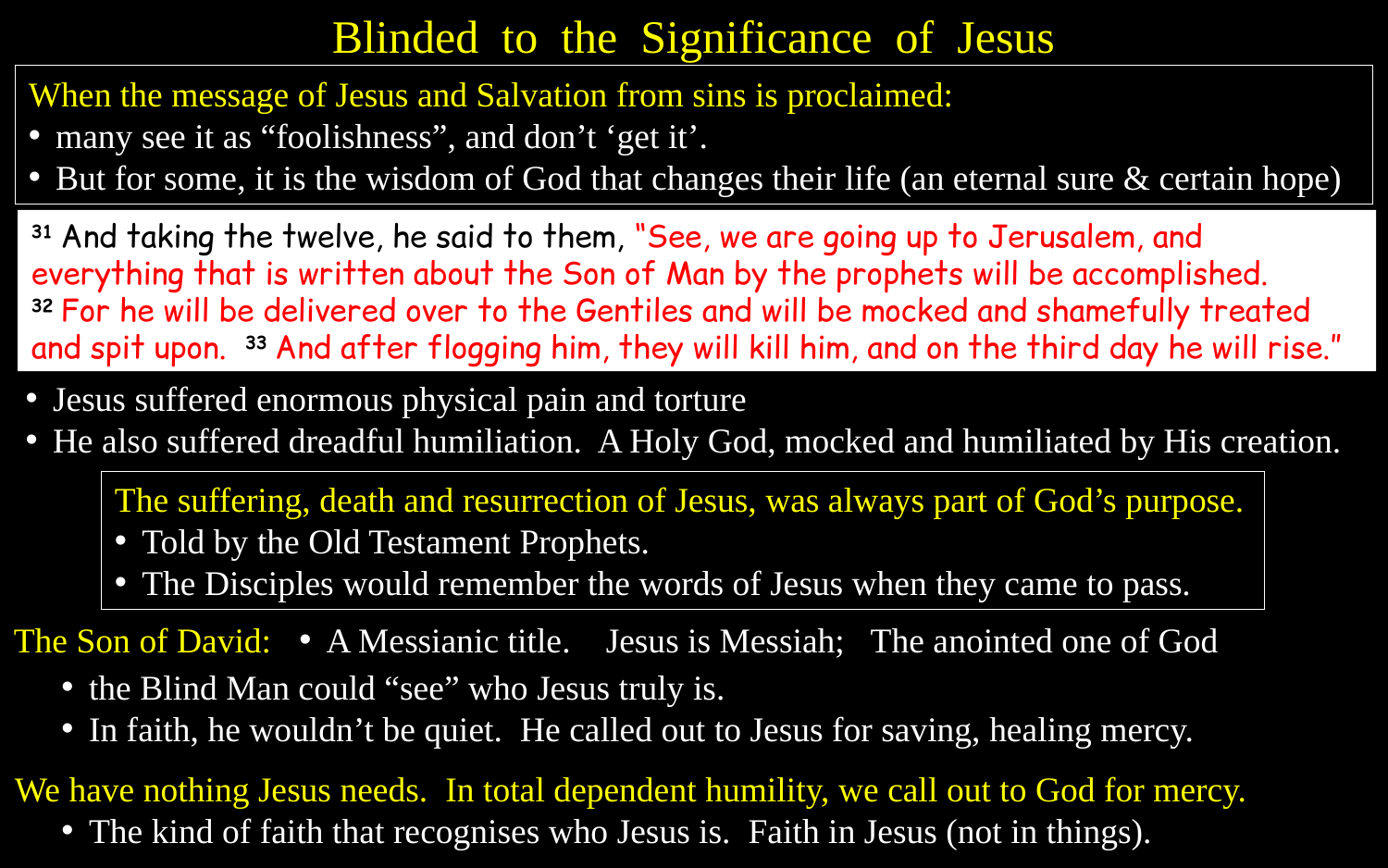

Blinded  to  the  Significance  of  Jesus
When the message of Jesus and Salvation from sins is proclaimed:
many see it as “foolishness”, and don’t ‘get it’.
But for some, it is the wisdom of God that changes their life (an eternal sure & certain hope)
31 And taking the twelve, he said to them, “See, we are going up to Jerusalem, and everything that is written about the Son of Man by the prophets will be accomplished.  32 For he will be delivered over to the Gentiles and will be mocked and shamefully treated and spit upon.  33 And after flogging him, they will kill him, and on the third day he will rise.”
Jesus suffered enormous physical pain and torture
He also suffered dreadful humiliation.  A Holy God, mocked and humiliated by His creation.
The suffering, death and resurrection of Jesus, was always part of God’s purpose.
Told by the Old Testament Prophets.
The Disciples would remember the words of Jesus when they came to pass.
The Son of David:
A Messianic title.    Jesus is Messiah;   The anointed one of God
the Blind Man could “see” who Jesus truly is.
In faith, he wouldn’t be quiet.  He called out to Jesus for saving, healing mercy.
We have nothing Jesus needs.  In total dependent humility, we call out to God for mercy.
The kind of faith that recognises who Jesus is.  Faith in Jesus (not in things).